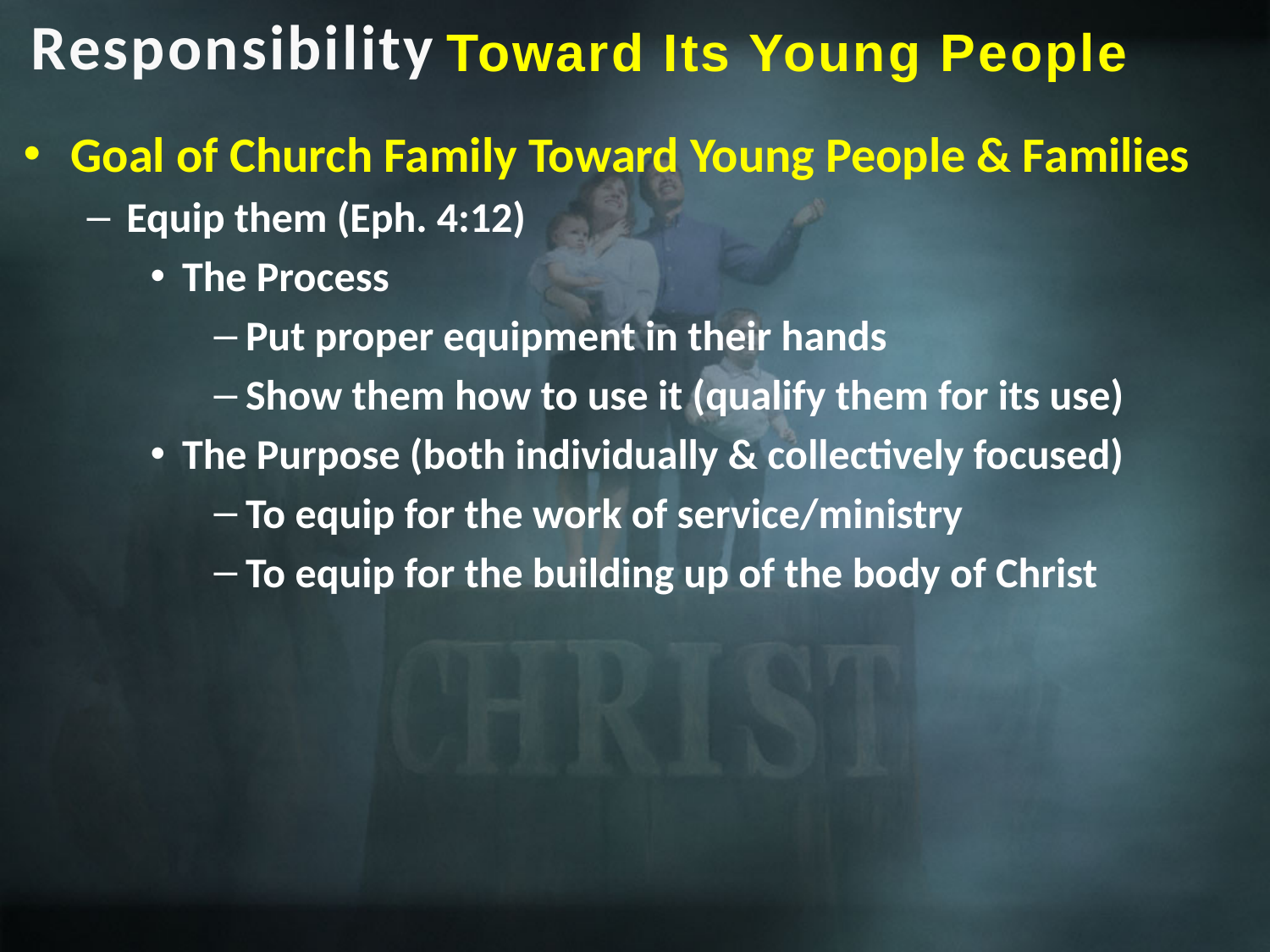

Responsibility
Toward Its Young People
Goal of Church Family Toward Young People & Families
Equip them (Eph. 4:12)
The Process
Put proper equipment in their hands
Show them how to use it (qualify them for its use)
The Purpose (both individually & collectively focused)
To equip for the work of service/ministry
To equip for the building up of the body of Christ